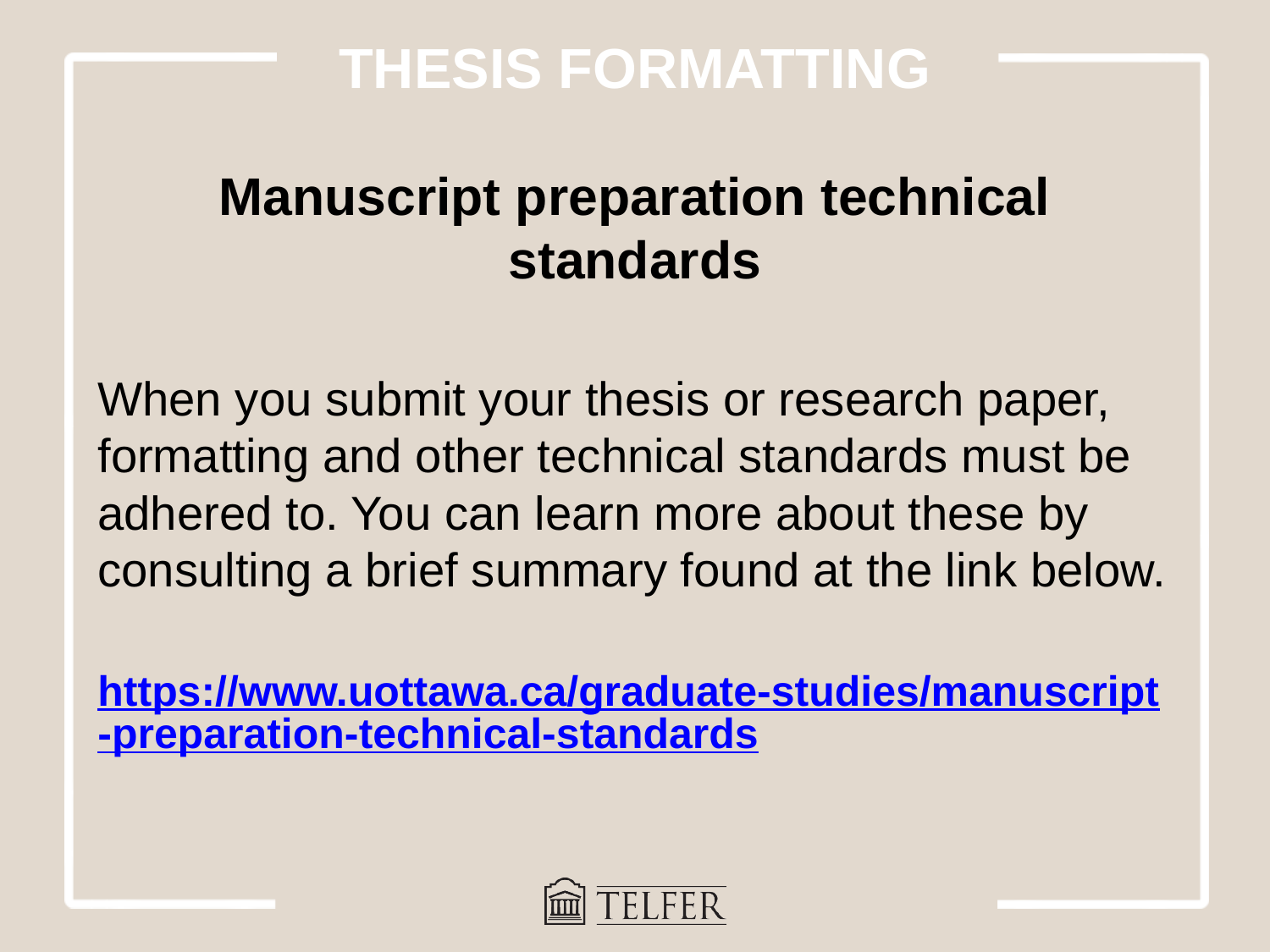

THESIS FORMATTING
Manuscript preparation technical standards

When you submit your thesis or research paper, formatting and other technical standards must be adhered to. You can learn more about these by consulting a brief summary found at the link below.

https://www.uottawa.ca/graduate-studies/manuscript-preparation-technical-standards